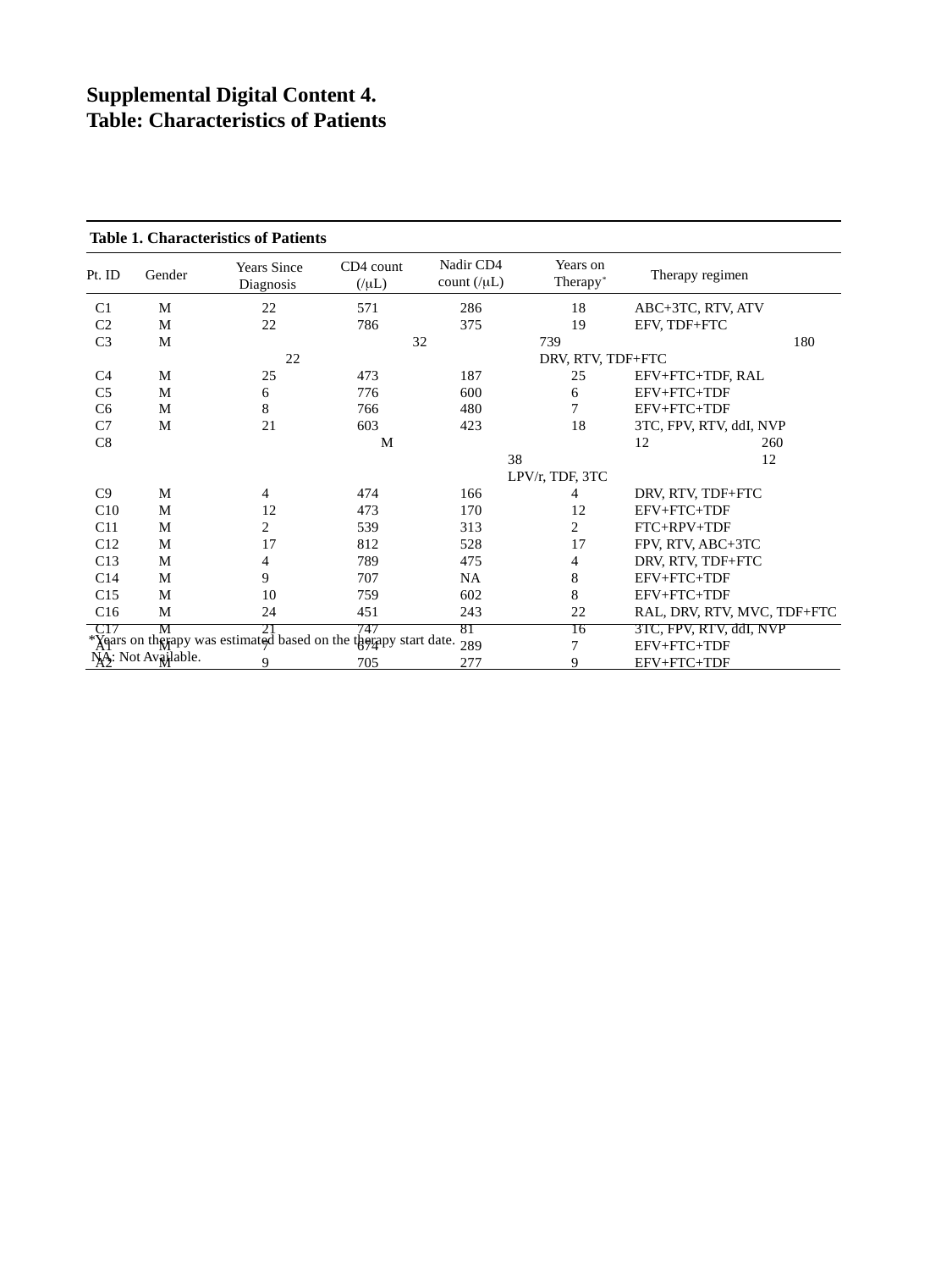

Supplemental Digital Content 4.
Table: Characteristics of Patients
Table 1. Characteristics of Patients

Pt. ID       Gender	   							       Therapy regimen
Nadir CD4 count (/μL)
Years on Therapy*
CD4 count (/μL)
Years Since
Diagnosis
C1	M      		22 		571     			286  			18 	ABC+3TC, RTV, ATV
C2	M		22	786		375		19		EFV, TDF+FTC
C3	M		32	739		180		22		DRV, RTV, TDF+FTC
C4	M		25	473		187		25		EFV+FTC+TDF, RAL
C5	M		6	776		600		6		EFV+FTC+TDF
C6	M		8	766		480		7		EFV+FTC+TDF
C7	M		21	603		423		18		3TC, FPV, RTV, ddI, NVP
C8	M		12	260		38		12		LPV/r, TDF, 3TC
C9	M		4	474		166		4		DRV, RTV, TDF+FTC
C10	M			12	473		170		12		EFV+FTC+TDF
C11	M		2	539		313		2		FTC+RPV+TDF
C12	M		17	812		528		17		FPV, RTV, ABC+3TC
C13	M		4	789		475		4		DRV, RTV, TDF+FTC
C14	M		9	707		NA		8		EFV+FTC+TDF
C15	M		10	759		602		8		EFV+FTC+TDF
C16	M		24	451		243		22		RAL, DRV, RTV, MVC, TDF+FTC
C17	M		21	747		81		16		3TC, FPV, RTV, ddI, NVP
A1	M		7	674		289		7		EFV+FTC+TDF
A2	M		9	705		277		9		EFV+FTC+TDF
*Years on therapy was estimated based on the therapy start date.
 NA: Not Available.